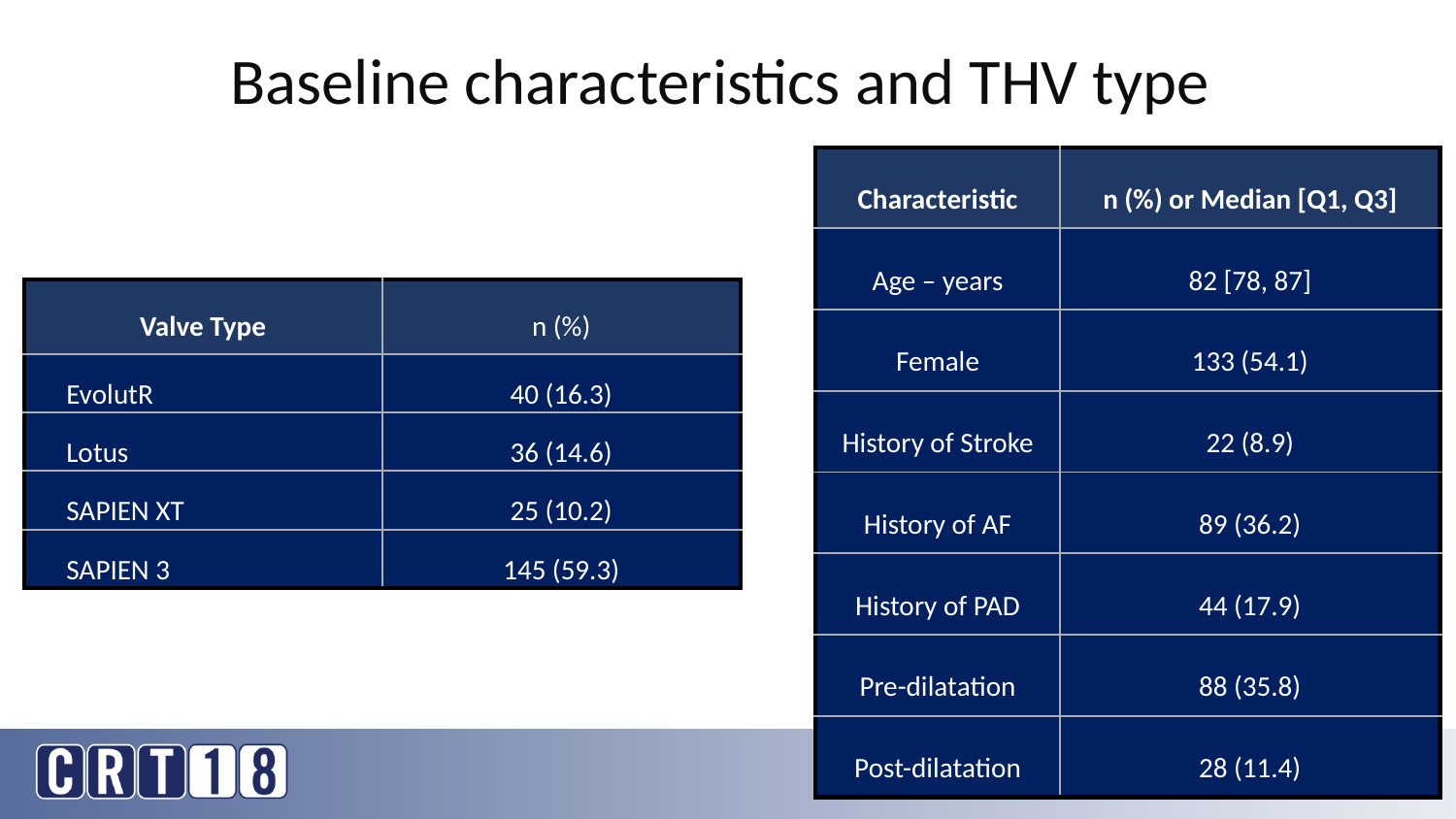

# Baseline characteristics and THV type

| Characteristic | n (%) or Median [Q1, Q3] |
| --- | --- |
| Age – years | 82 [78, 87] |
| Female | 133 (54.1) |
| History of Stroke | 22 (8.9) |
| History of AF | 89 (36.2) |
| History of PAD | 44 (17.9) |
| Pre-dilatation | 88 (35.8) |
| Post-dilatation | 28 (11.4) |
| Valve Type | n (%) |
| --- | --- |
| EvolutR | 40 (16.3) |
| Lotus | 36 (14.6) |
| SAPIEN XT | 25 (10.2) |
| SAPIEN 3 | 145 (59.3) |